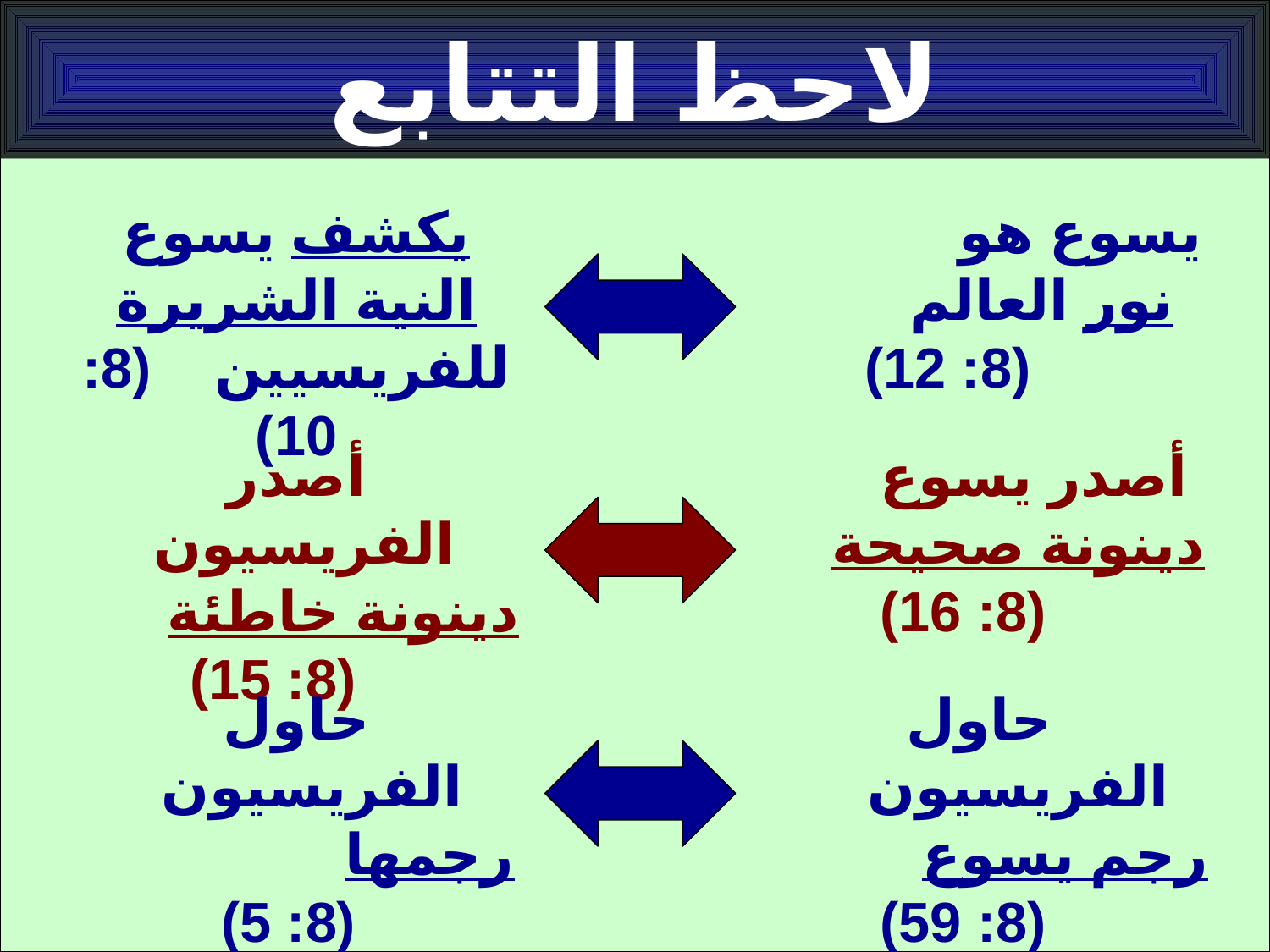

# لاحظ التتابع
يكشف يسوع النية الشريرة للفريسيين    (8: 10)
يسوع هو                نور العالم               (8: 12)

أصدر الفريسيون  دينونة خاطئة          (8: 15)
أصدر يسوع        دينونة صحيحة        (8: 16)

حاول الفريسيون   رجمها                   (8: 5)
حاول الفريسيون      رجم يسوع              (8: 59)